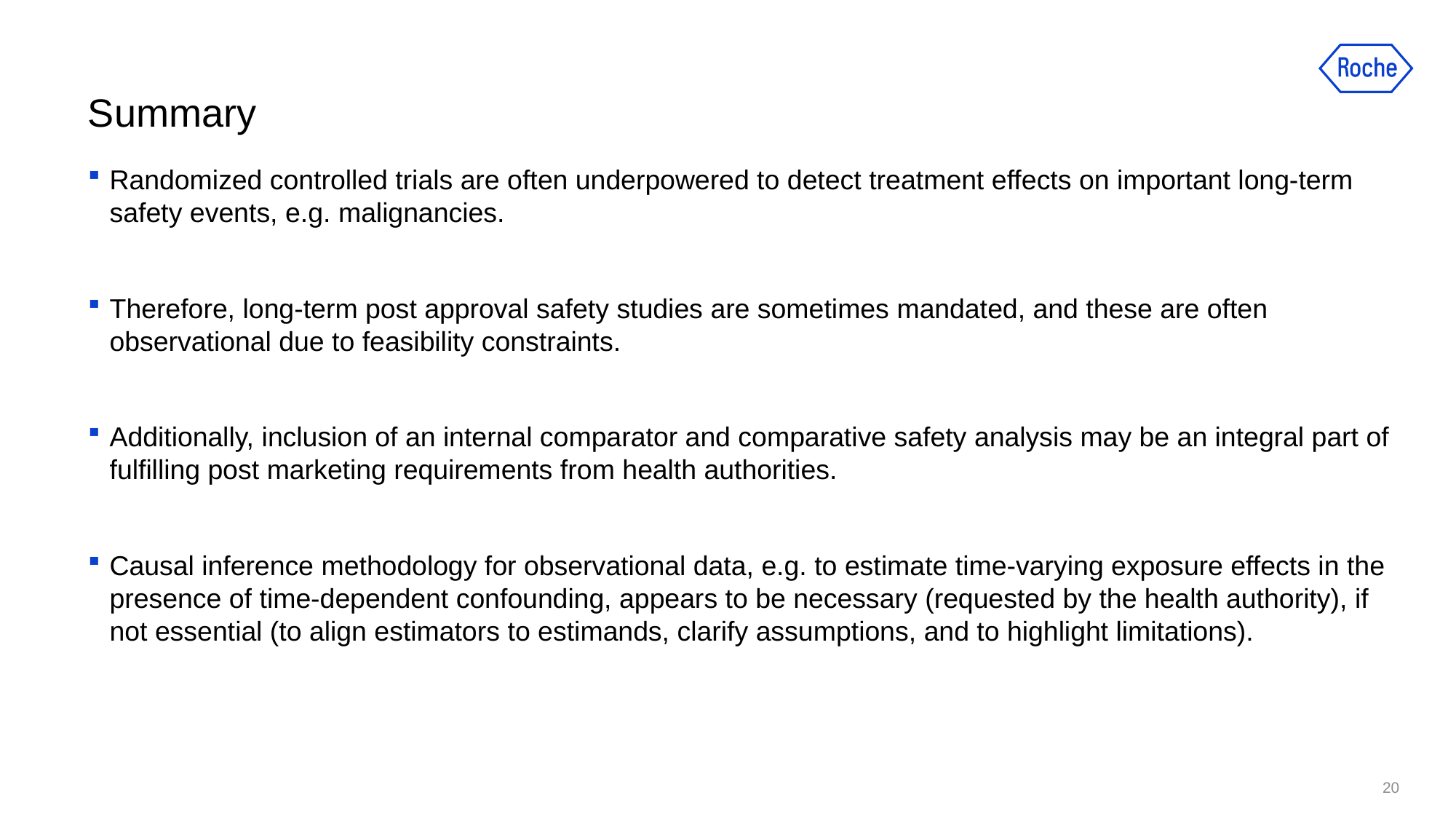

Summary
Randomized controlled trials are often underpowered to detect treatment effects on important long-term safety events, e.g. malignancies.

Therefore, long-term post approval safety studies are sometimes mandated, and these are often observational due to feasibility constraints.

Additionally, inclusion of an internal comparator and comparative safety analysis may be an integral part of fulfilling post marketing requirements from health authorities.

Causal inference methodology for observational data, e.g. to estimate time-varying exposure effects in the presence of time-dependent confounding, appears to be necessary (requested by the health authority), if not essential (to align estimators to estimands, clarify assumptions, and to highlight limitations).
20